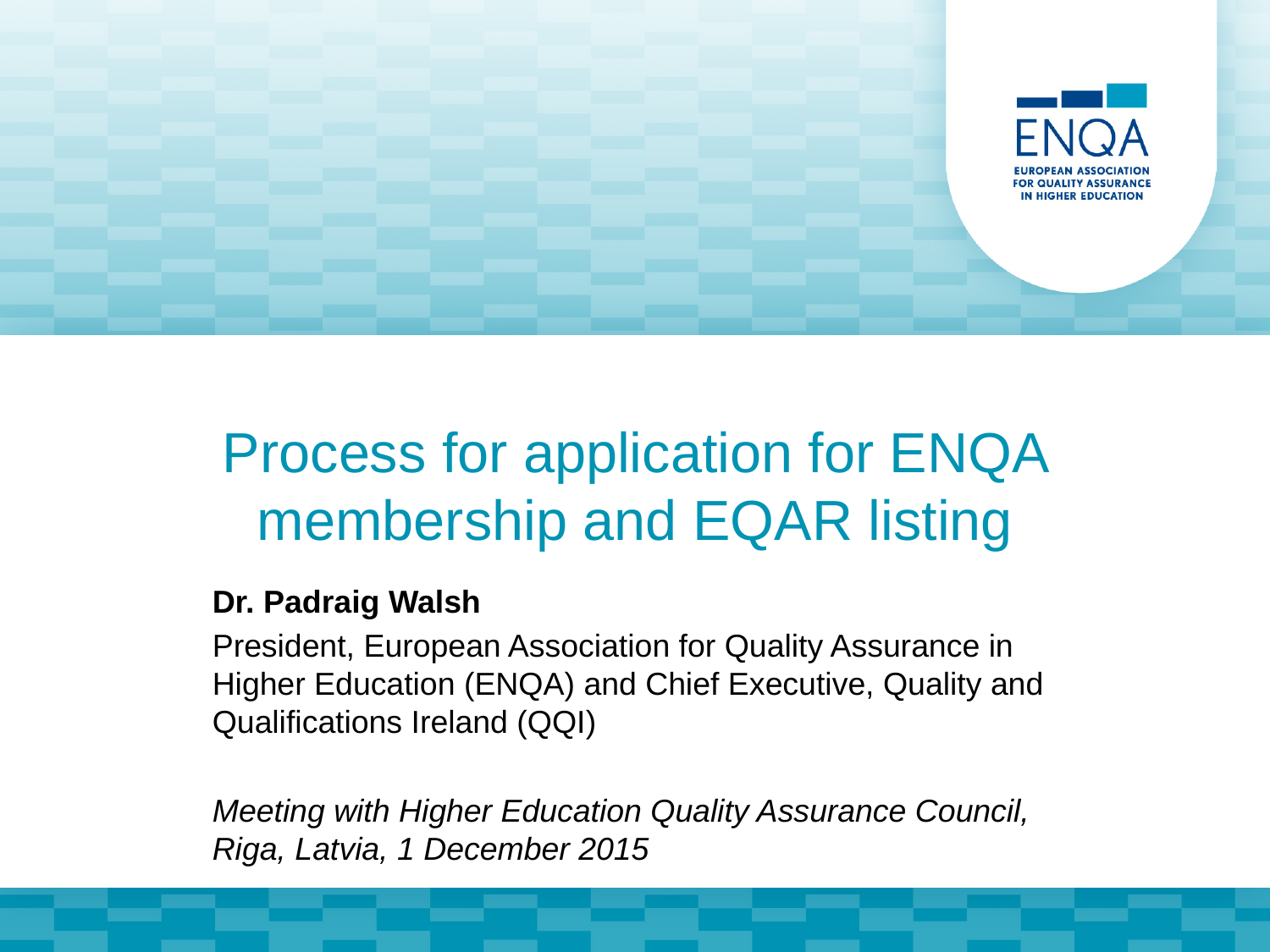

# Process for application for ENQA membership and EQAR listing
Dr. Padraig Walsh
President, European Association for Quality Assurance in Higher Education (ENQA) and Chief Executive, Quality and Qualifications Ireland (QQI)

Meeting with Higher Education Quality Assurance Council, Riga, Latvia, 1 December 2015